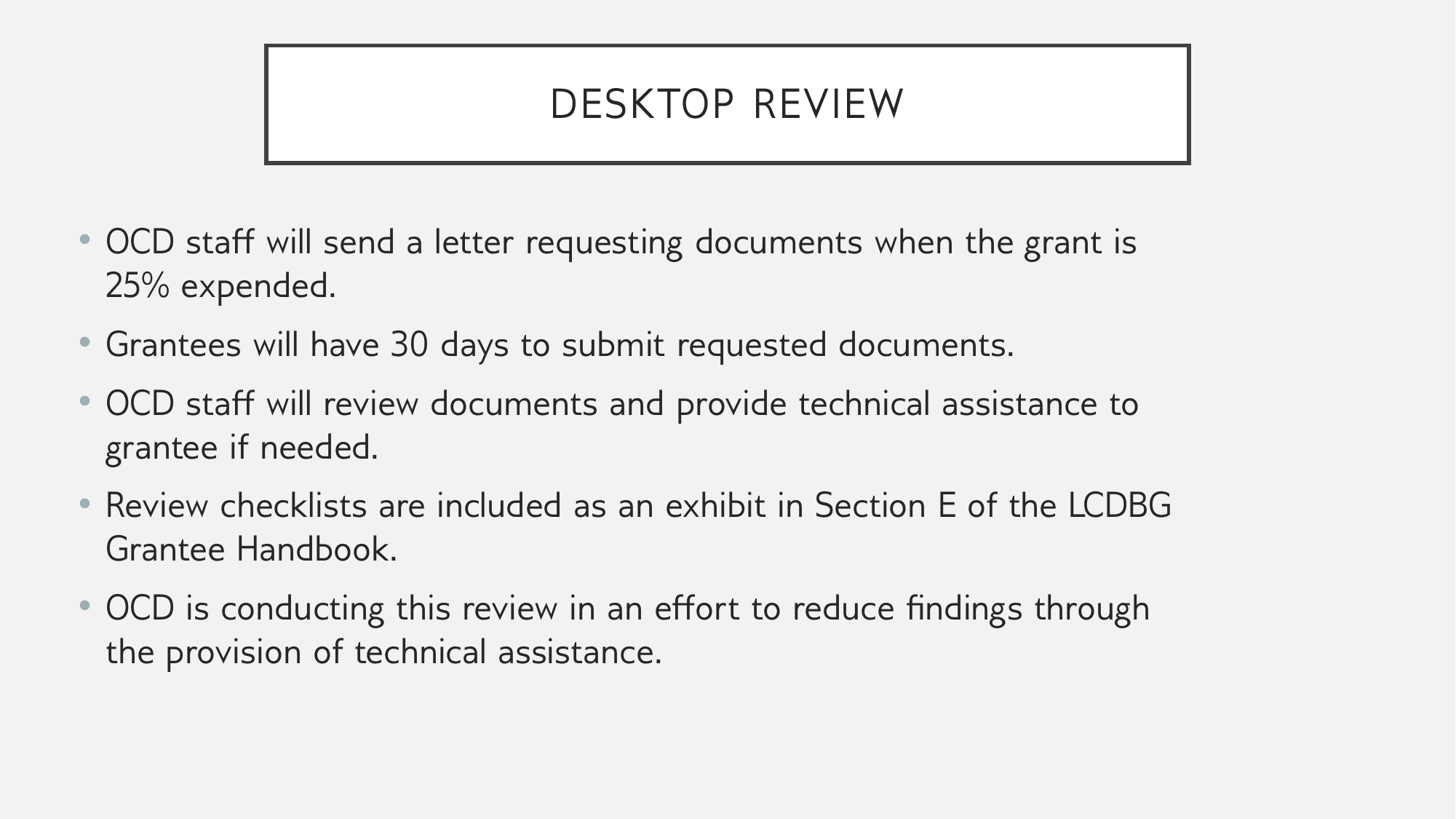

# Desktop Review
OCD staff will send a letter requesting documents when the grant is 25% expended.
Grantees will have 30 days to submit requested documents.
OCD staff will review documents and provide technical assistance to grantee if needed.
Review checklists are included as an exhibit in Section E of the LCDBG Grantee Handbook.
OCD is conducting this review in an effort to reduce findings through the provision of technical assistance.